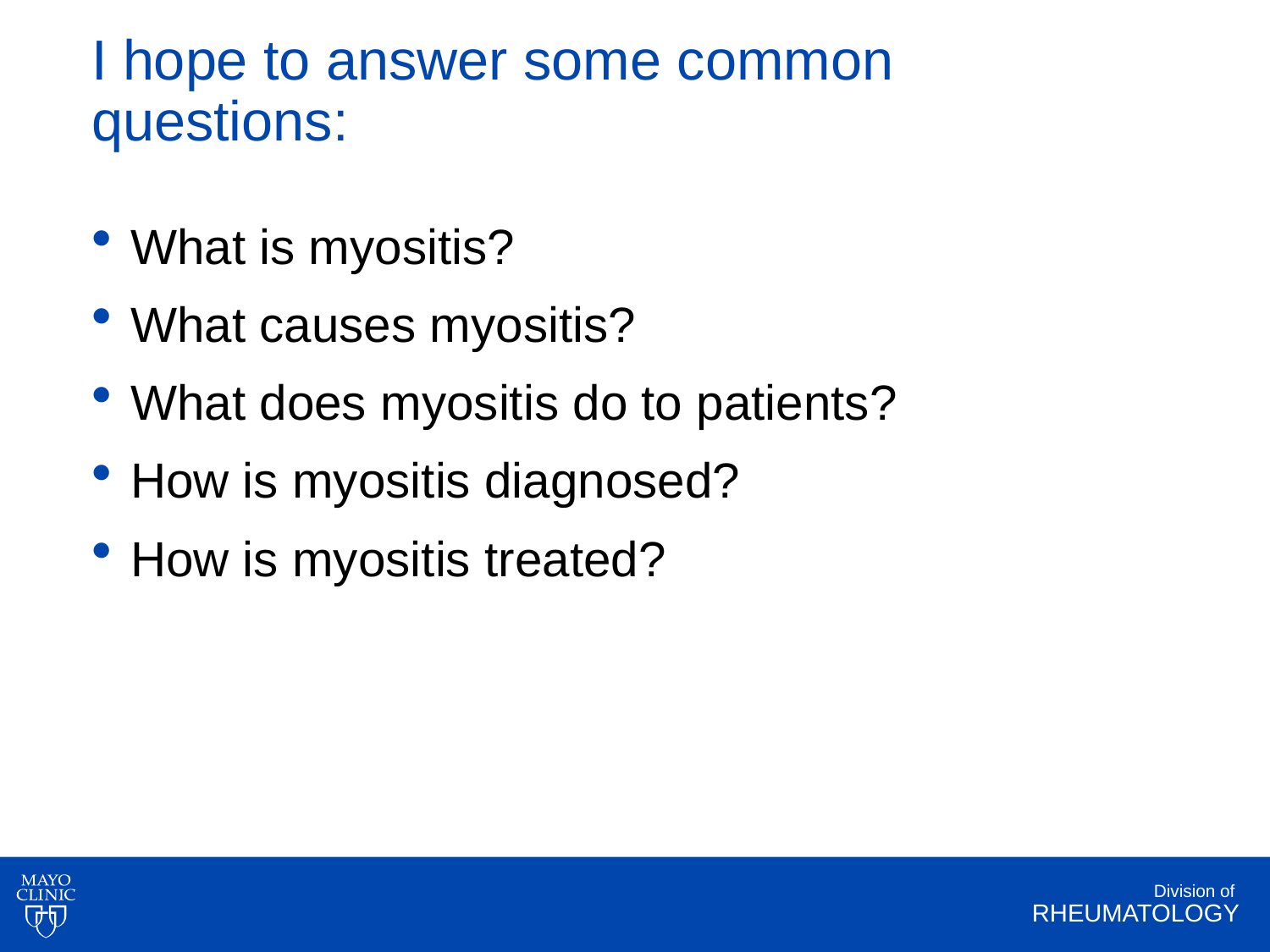

# I hope to answer some common questions:
What is myositis?
What causes myositis?
What does myositis do to patients?
How is myositis diagnosed?
How is myositis treated?